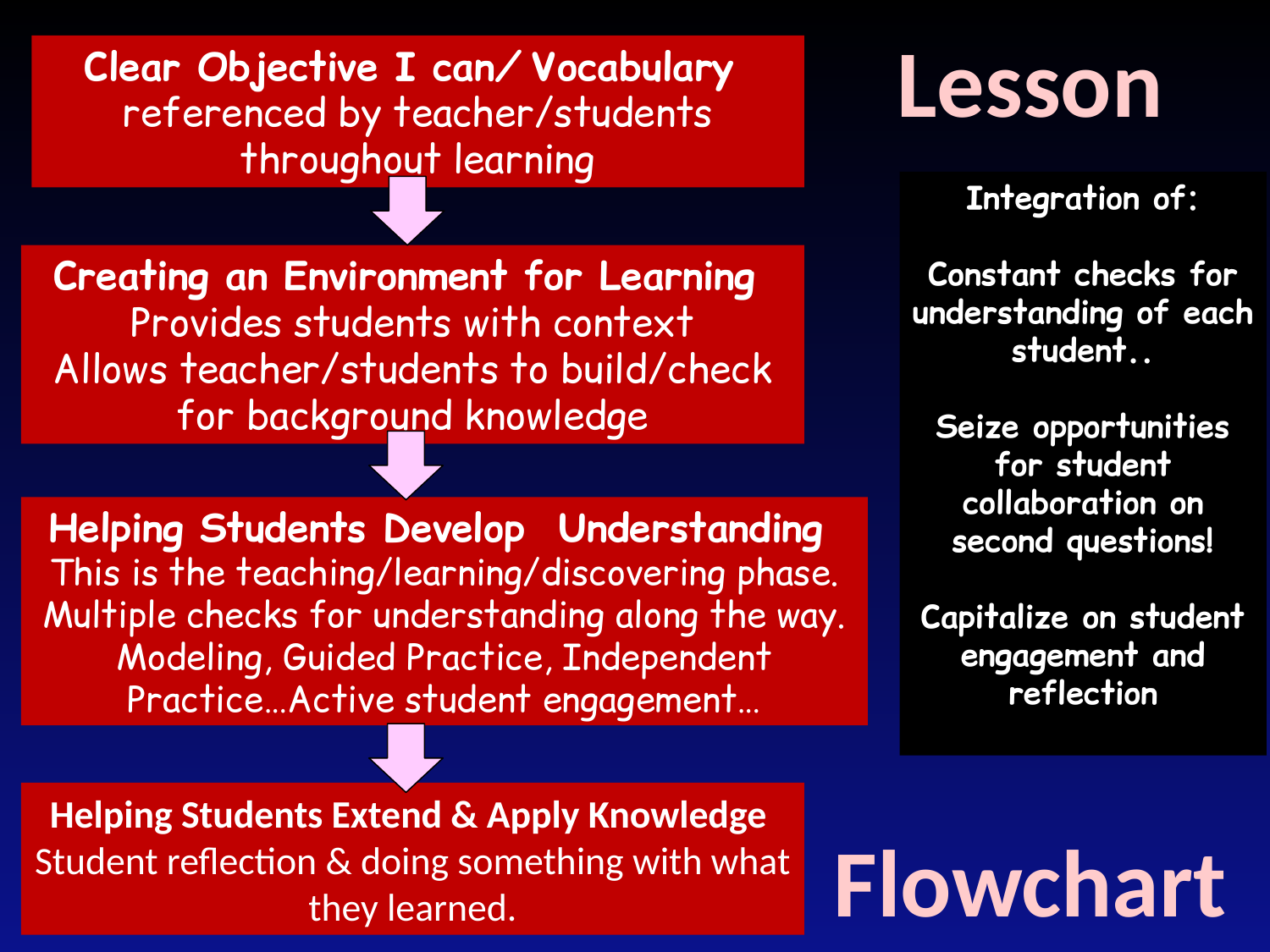

Lesson

Flowchart
Clear Objective I can/ Vocabulary
referenced by teacher/students throughout learning
Integration of:

Constant checks for understanding of each student..

Seize opportunities for student collaboration on second questions!

Capitalize on student engagement and reflection

Creating an Environment for Learning
Provides students with context
Allows teacher/students to build/check for background knowledge

Helping Students Develop  Understanding
This is the teaching/learning/discovering phase. Multiple checks for understanding along the way. Modeling, Guided Practice, Independent Practice…Active student engagement…

Helping Students Extend & Apply Knowledge
Student reflection & doing something with what they learned.